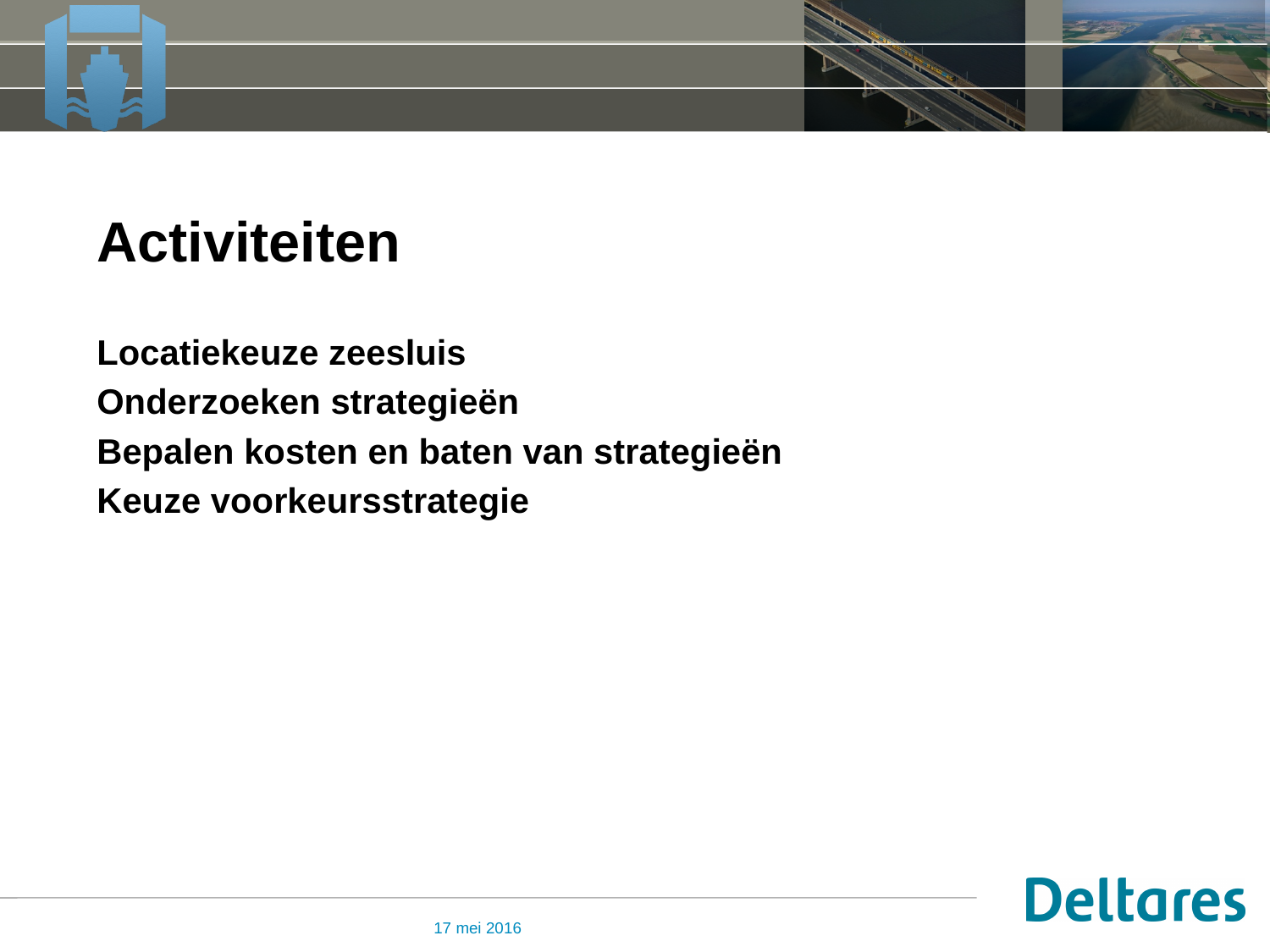

#
Activiteiten

Locatiekeuze zeesluis
Onderzoeken strategieën
Bepalen kosten en baten van strategieën
Keuze voorkeursstrategie

17 mei 2016